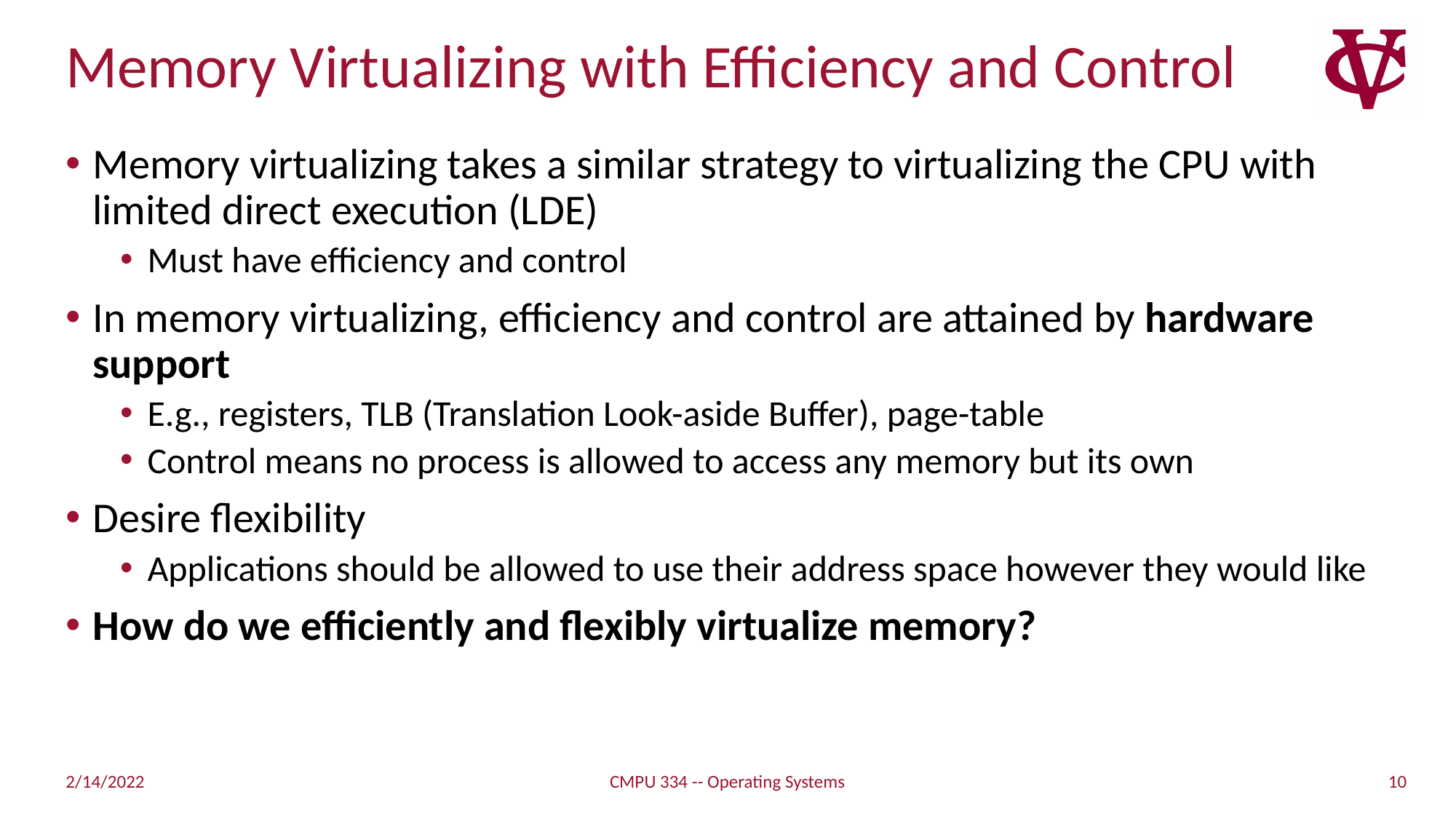

# Memory Virtualizing with Efficiency and Control
Memory virtualizing takes a similar strategy to virtualizing the CPU with  limited direct execution (LDE)
Must have efficiency and control
In memory virtualizing, efficiency and control are attained by hardware support
E.g., registers, TLB (Translation Look-aside Buffer), page-table
Control means no process is allowed to access any memory but its own
Desire flexibility
Applications should be allowed to use their address space however they would like
How do we efficiently and flexibly virtualize memory?

10
2/14/2022
CMPU 334 -- Operating Systems